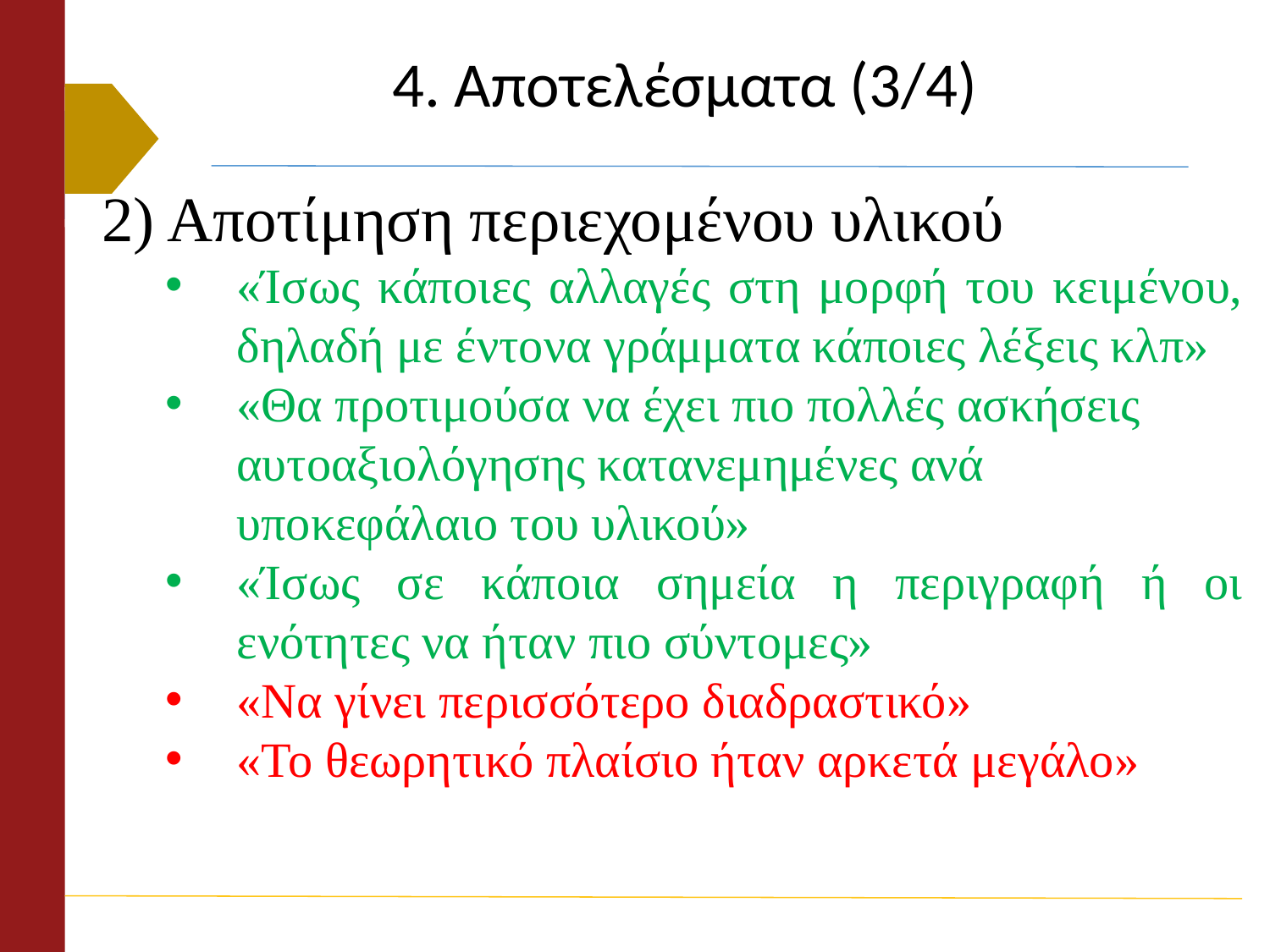

# 4. Αποτελέσματα (3/4)
2) Αποτίμηση περιεχομένου υλικού
«Ίσως κάποιες αλλαγές στη μορφή του κειμένου, δηλαδή με έντονα γράμματα κάποιες λέξεις κλπ»
«Θα προτιμούσα να έχει πιο πολλές ασκήσεις αυτοαξιολόγησης κατανεμημένες ανά υποκεφάλαιο του υλικού»
«Ίσως σε κάποια σημεία η περιγραφή ή οι ενότητες να ήταν πιο σύντομες»
«Να γίνει περισσότερο διαδραστικό»
«Το θεωρητικό πλαίσιο ήταν αρκετά μεγάλο»